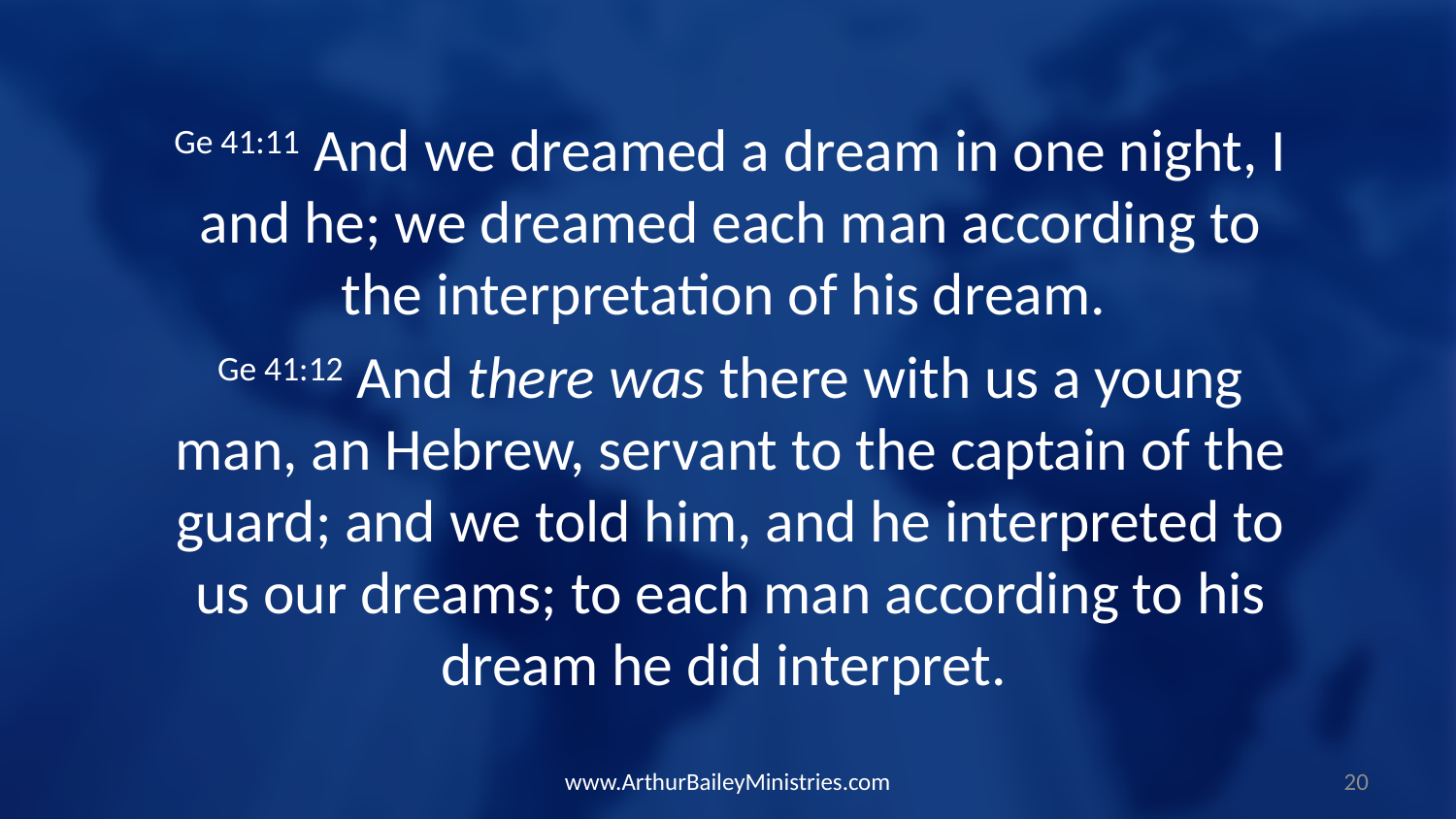

Ge 41:11 And we dreamed a dream in one night, I and he; we dreamed each man according to the interpretation of his dream.
Ge 41:12 And there was there with us a young man, an Hebrew, servant to the captain of the guard; and we told him, and he interpreted to us our dreams; to each man according to his dream he did interpret.
www.ArthurBaileyMinistries.com
20